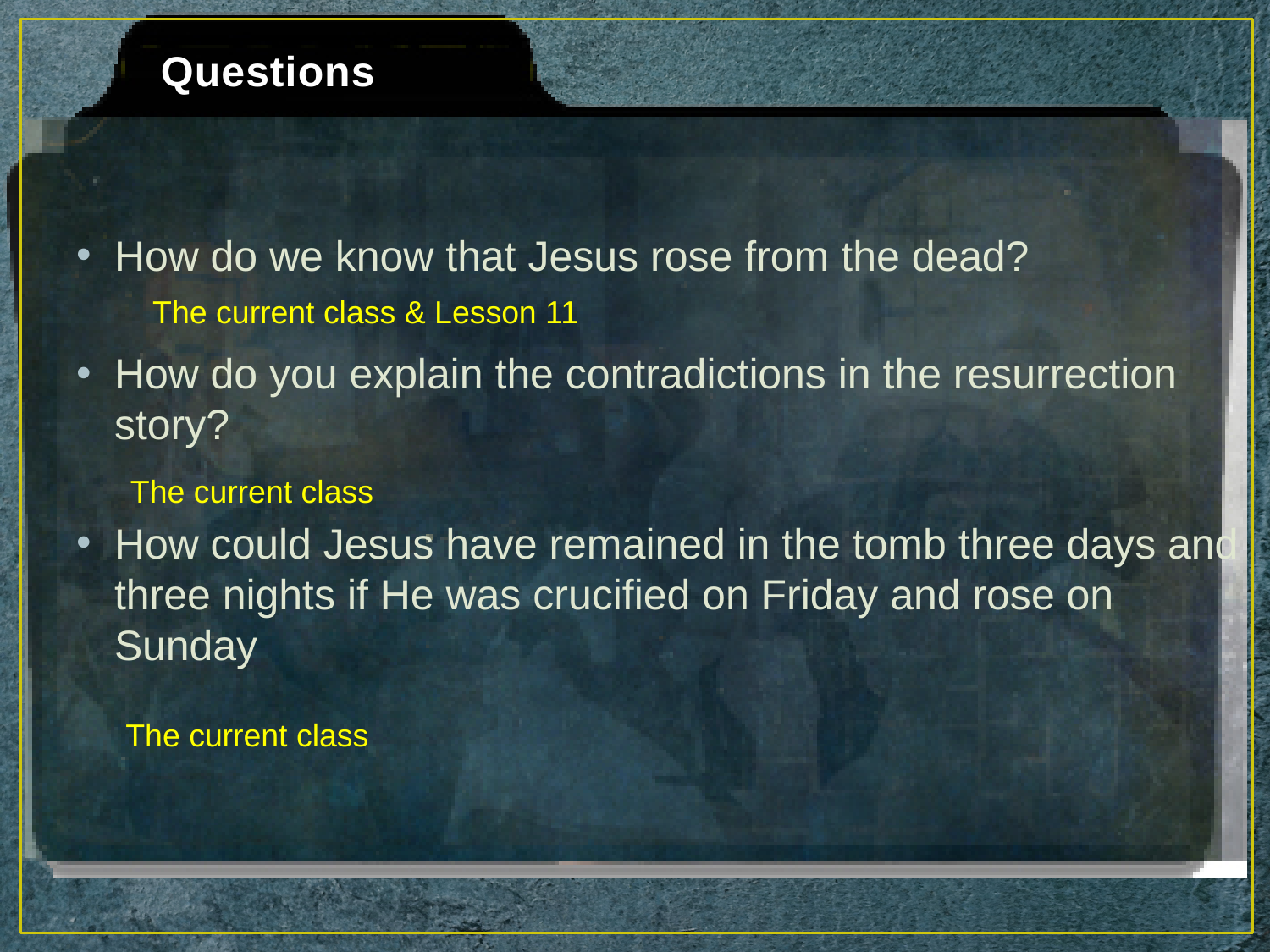

# Questions

How do we know that Jesus rose from the dead?

How do you explain the contradictions in the resurrection story?

How could Jesus have remained in the tomb three days and three nights if He was crucified on Friday and rose on Sunday

The current class & Lesson 11
Confirms/gives context
Mt 2: 5-6     Born in Bethlehem – Micah 5:2
Mt 2:13-15  Flees to Egypt  - Hosea 11:1
Mt 2:16-18  Death of male children in Bethlehem – Jeremiah 31:15
Mt 2:22-23  He shall be called a Nazarene ?

The current class
The current class